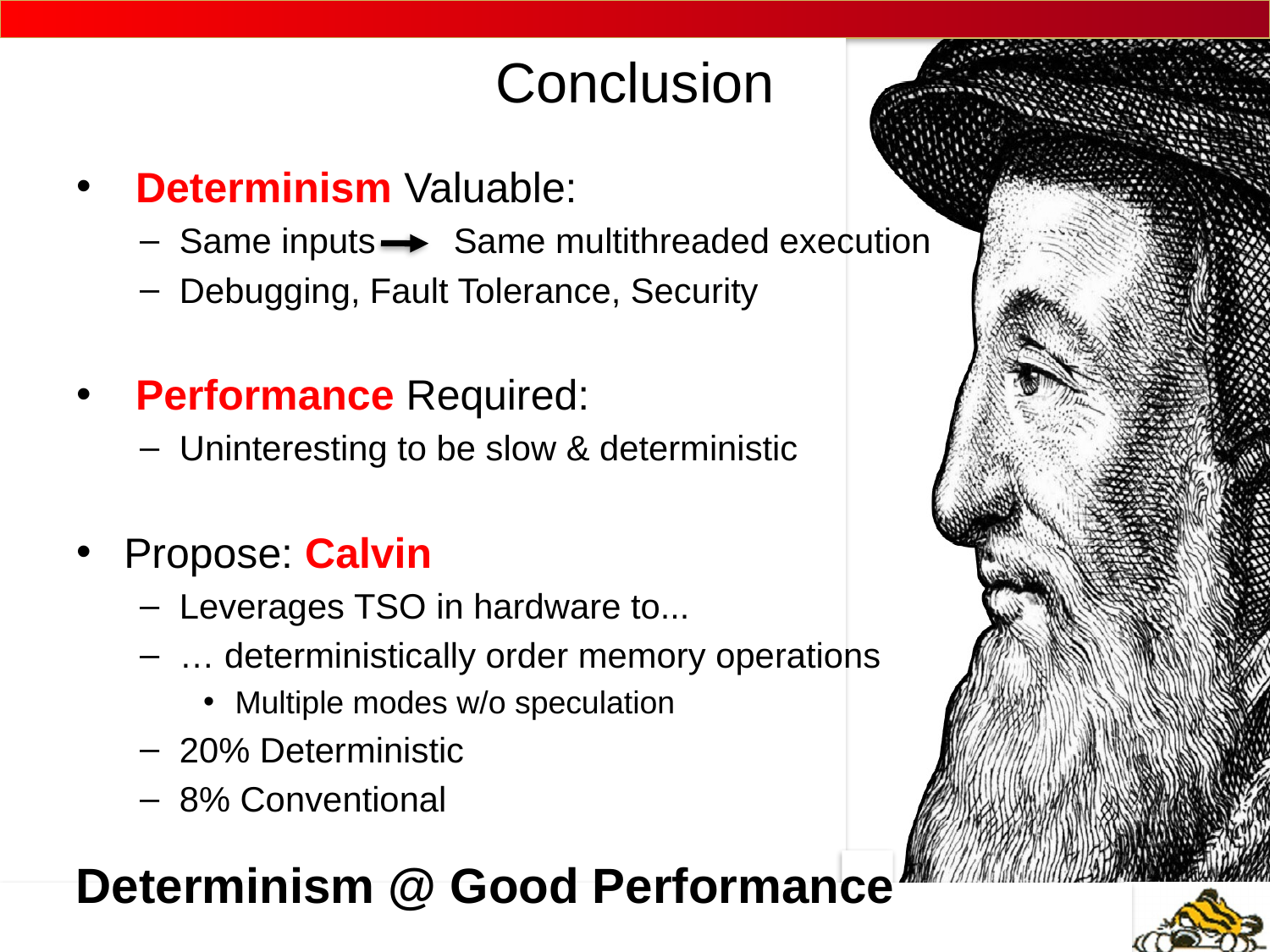

# Conclusion
 Determinism Valuable:
Same inputs        Same multithreaded execution
Debugging, Fault Tolerance, Security

 Performance Required:
Uninteresting to be slow & deterministic

Propose: Calvin
Leverages TSO in hardware to...
… deterministically order memory operations
Multiple modes w/o speculation
20% Deterministic
8% Conventional

Determinism @ Good Performance